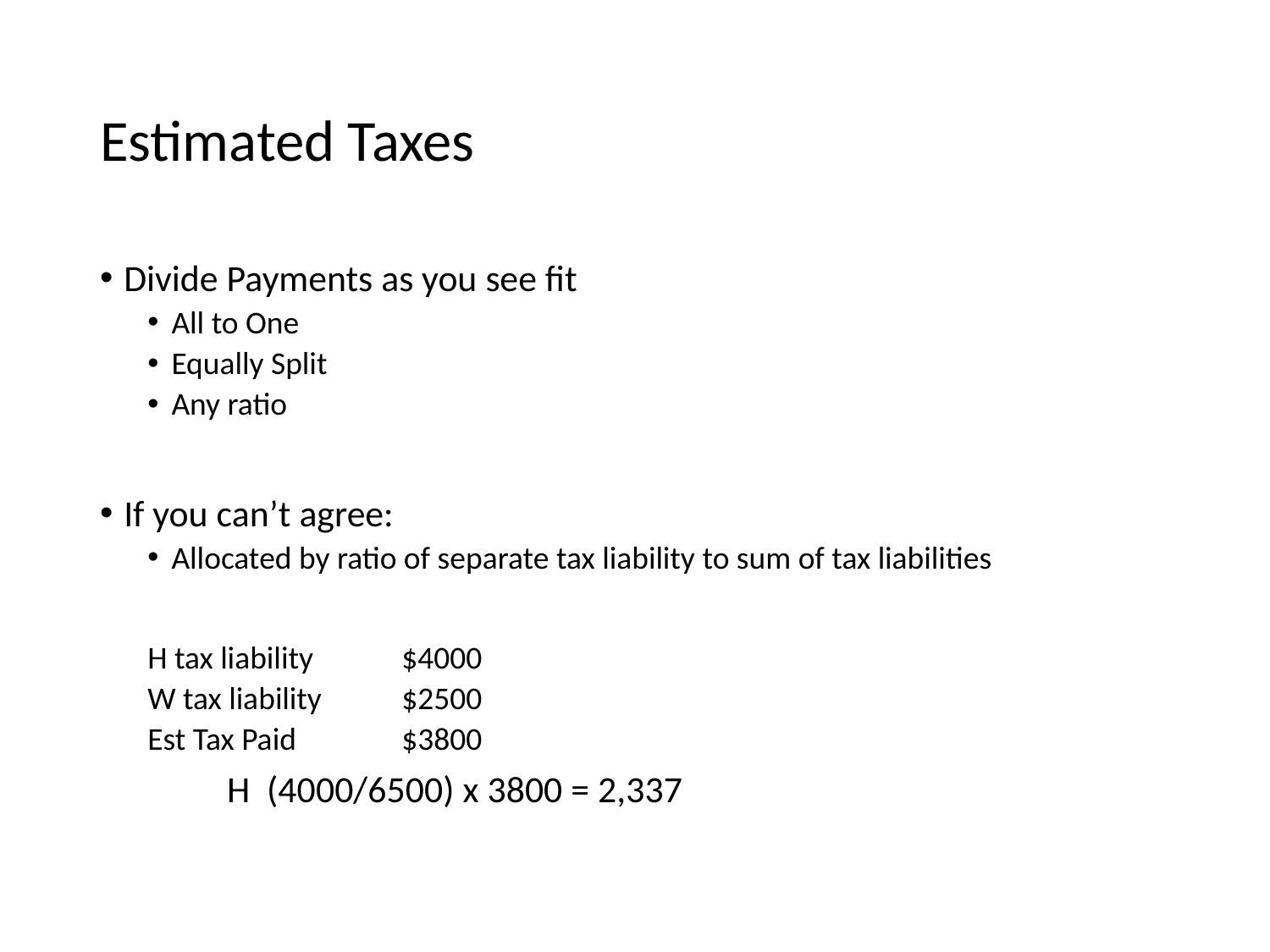

# Estimated Taxes
Divide Payments as you see fit
All to One
Equally Split
Any ratio

If you can’t agree:
Allocated by ratio of separate tax liability to sum of tax liabilities

H tax liability	$4000
W tax liability	$2500
Est Tax Paid	$3800
	H  (4000/6500) x 3800 = 2,337